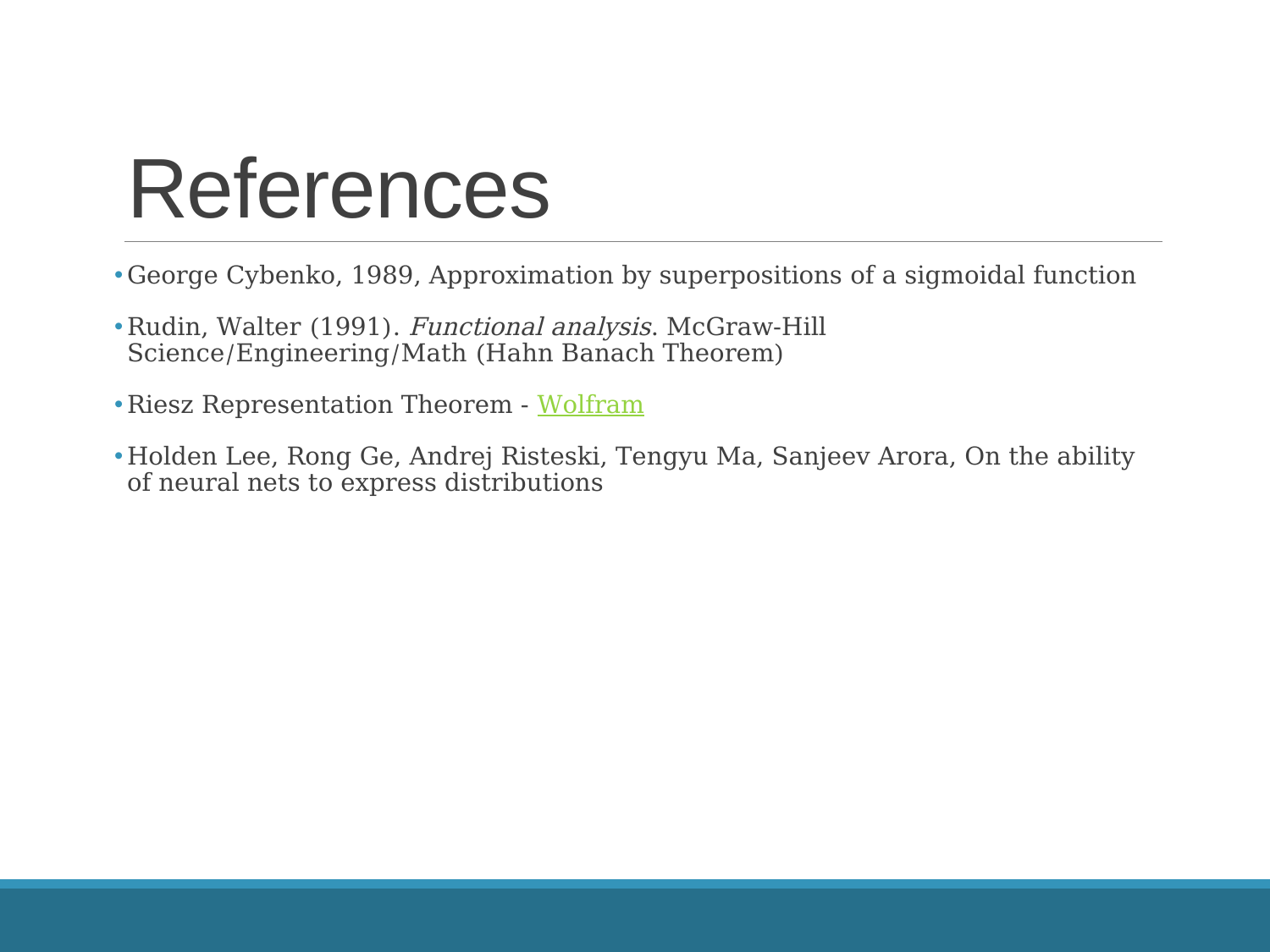

# References
George Cybenko, 1989, Approximation by superpositions of a sigmoidal function
Rudin, Walter (1991). Functional analysis. McGraw-Hill Science/Engineering/Math (Hahn Banach Theorem)
Riesz Representation Theorem - Wolfram
Holden Lee, Rong Ge, Andrej Risteski, Tengyu Ma, Sanjeev Arora, On the ability of neural nets to express distributions